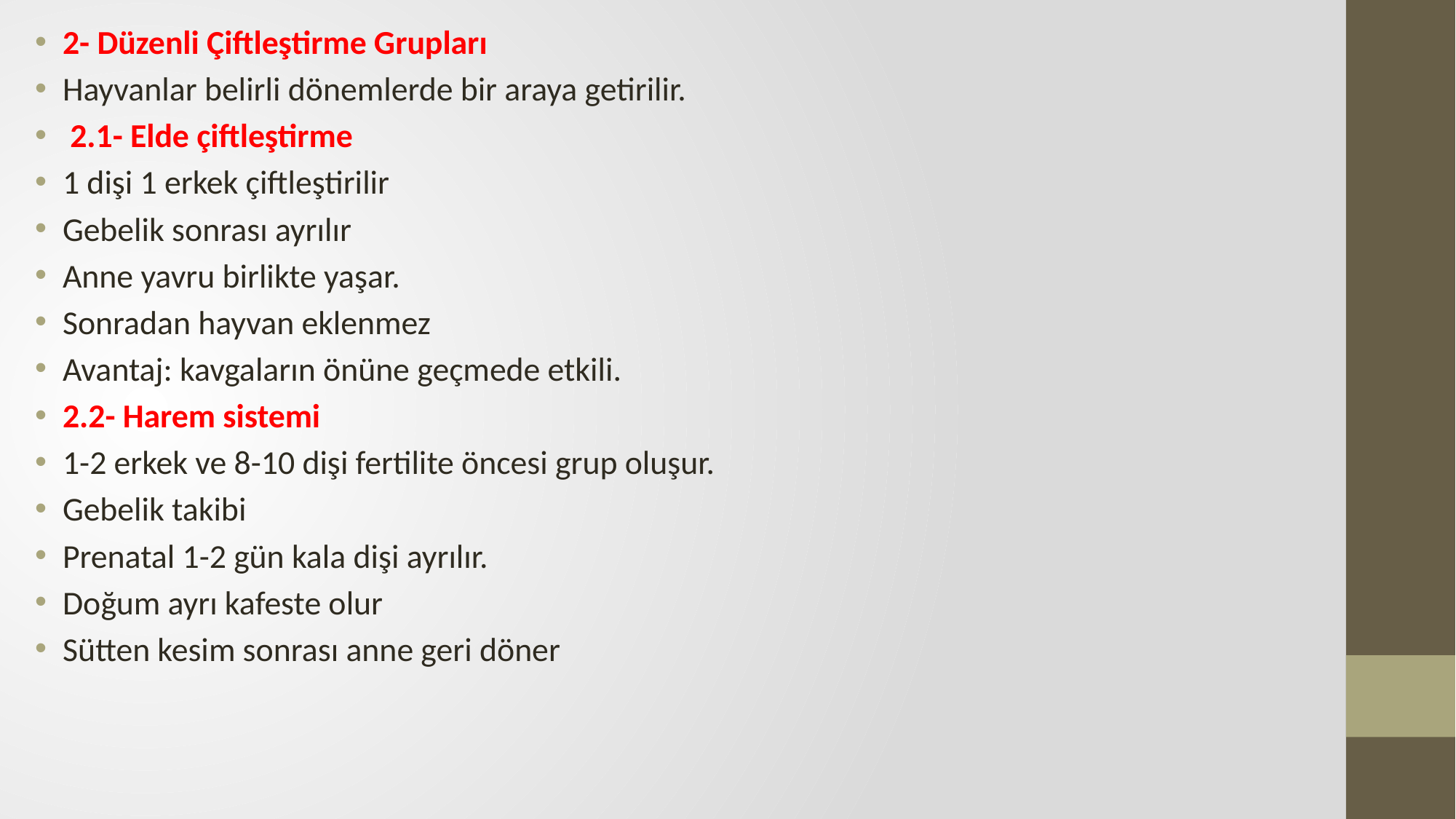

2- Düzenli Çiftleştirme Grupları
Hayvanlar belirli dönemlerde bir araya getirilir.
 2.1- Elde çiftleştirme
1 dişi 1 erkek çiftleştirilir
Gebelik sonrası ayrılır
Anne yavru birlikte yaşar.
Sonradan hayvan eklenmez
Avantaj: kavgaların önüne geçmede etkili.
2.2- Harem sistemi
1-2 erkek ve 8-10 dişi fertilite öncesi grup oluşur.
Gebelik takibi
Prenatal 1-2 gün kala dişi ayrılır.
Doğum ayrı kafeste olur
Sütten kesim sonrası anne geri döner